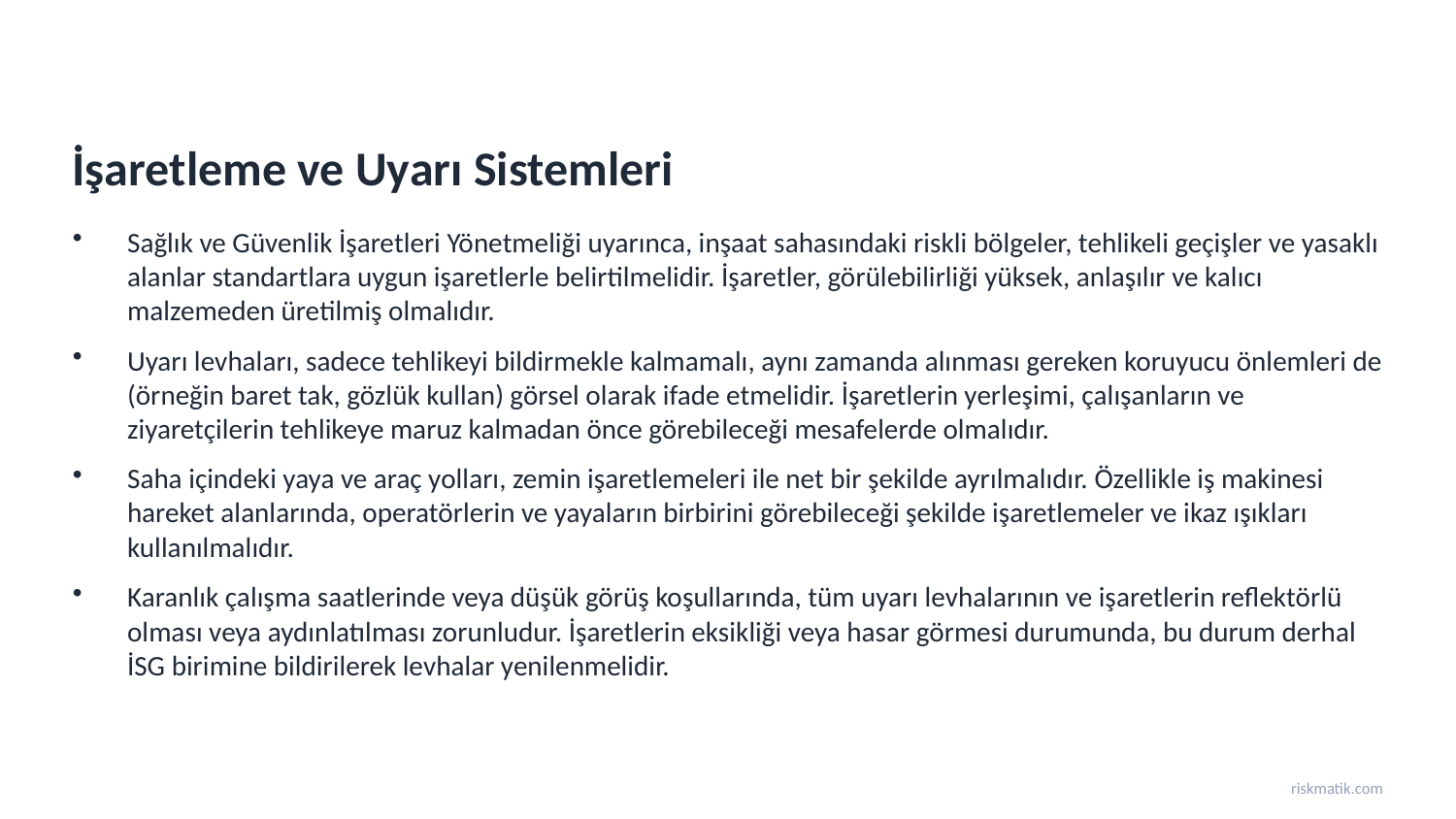

İşaretleme ve Uyarı Sistemleri
Sağlık ve Güvenlik İşaretleri Yönetmeliği uyarınca, inşaat sahasındaki riskli bölgeler, tehlikeli geçişler ve yasaklı alanlar standartlara uygun işaretlerle belirtilmelidir. İşaretler, görülebilirliği yüksek, anlaşılır ve kalıcı malzemeden üretilmiş olmalıdır.
Uyarı levhaları, sadece tehlikeyi bildirmekle kalmamalı, aynı zamanda alınması gereken koruyucu önlemleri de (örneğin baret tak, gözlük kullan) görsel olarak ifade etmelidir. İşaretlerin yerleşimi, çalışanların ve ziyaretçilerin tehlikeye maruz kalmadan önce görebileceği mesafelerde olmalıdır.
Saha içindeki yaya ve araç yolları, zemin işaretlemeleri ile net bir şekilde ayrılmalıdır. Özellikle iş makinesi hareket alanlarında, operatörlerin ve yayaların birbirini görebileceği şekilde işaretlemeler ve ikaz ışıkları kullanılmalıdır.
Karanlık çalışma saatlerinde veya düşük görüş koşullarında, tüm uyarı levhalarının ve işaretlerin reflektörlü olması veya aydınlatılması zorunludur. İşaretlerin eksikliği veya hasar görmesi durumunda, bu durum derhal İSG birimine bildirilerek levhalar yenilenmelidir.
riskmatik.com